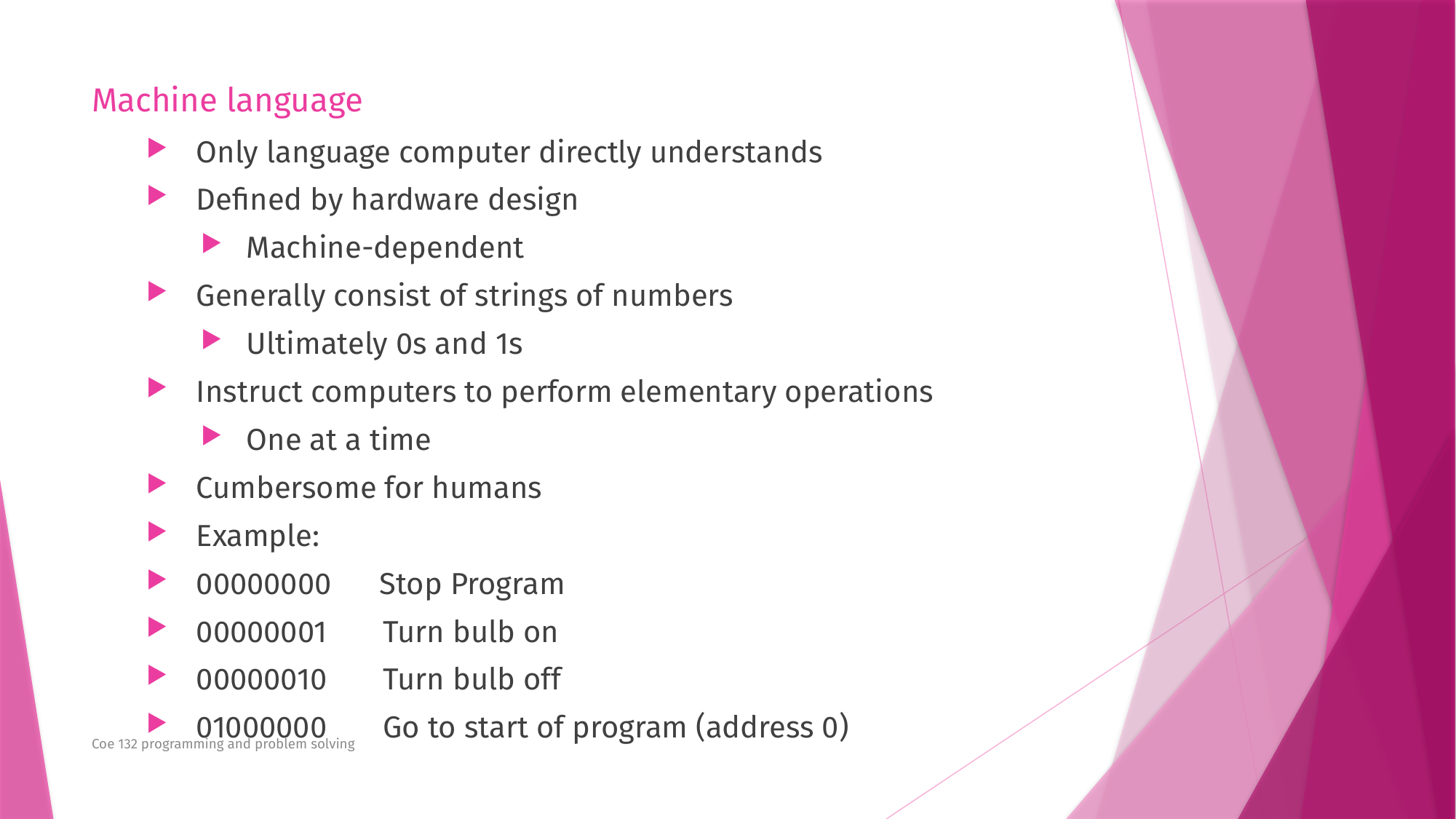

# Machine language
Only language computer directly understands
Defined by hardware design
Machine-dependent
Generally consist of strings of numbers
Ultimately 0s and 1s
Instruct computers to perform elementary operations
One at a time
Cumbersome for humans
Example:
00000000      Stop Program
00000001       Turn bulb on
00000010       Turn bulb off
01000000       Go to start of program (address 0)

Coe 132 programming and problem solving